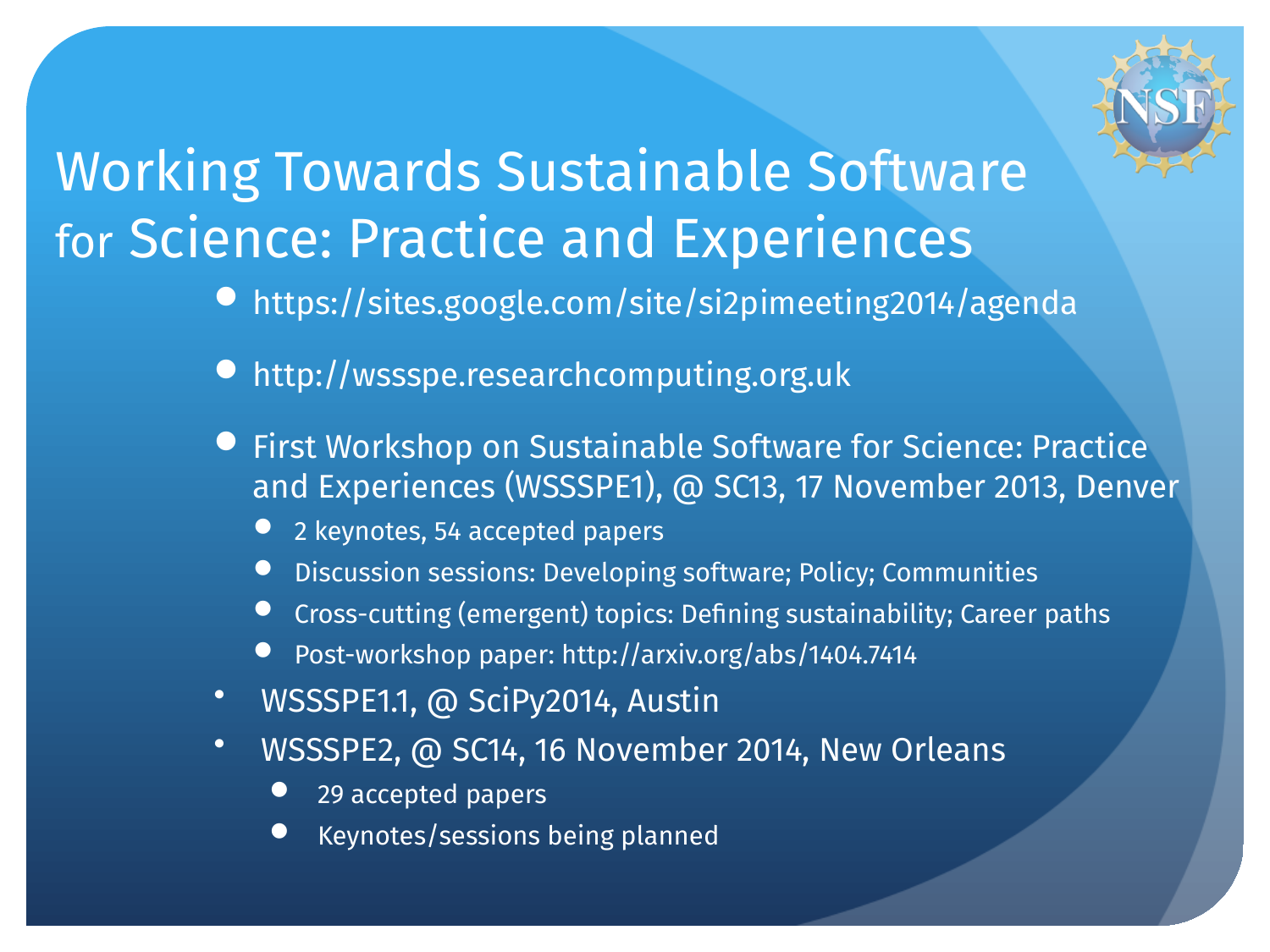

# Working Towards Sustainable Software for Science: Practice and Experiences
https://sites.google.com/site/si2pimeeting2014/agenda
http://wssspe.researchcomputing.org.uk
First Workshop on Sustainable Software for Science: Practice and Experiences (WSSSPE1), @ SC13, 17 November 2013, Denver
2 keynotes, 54 accepted papers
Discussion sessions: Developing software; Policy; Communities
Cross-cutting (emergent) topics: Defining sustainability; Career paths
Post-workshop paper: http://arxiv.org/abs/1404.7414
WSSSPE1.1, @ SciPy2014, Austin
WSSSPE2, @ SC14, 16 November 2014, New Orleans
29 accepted papers
Keynotes/sessions being planned